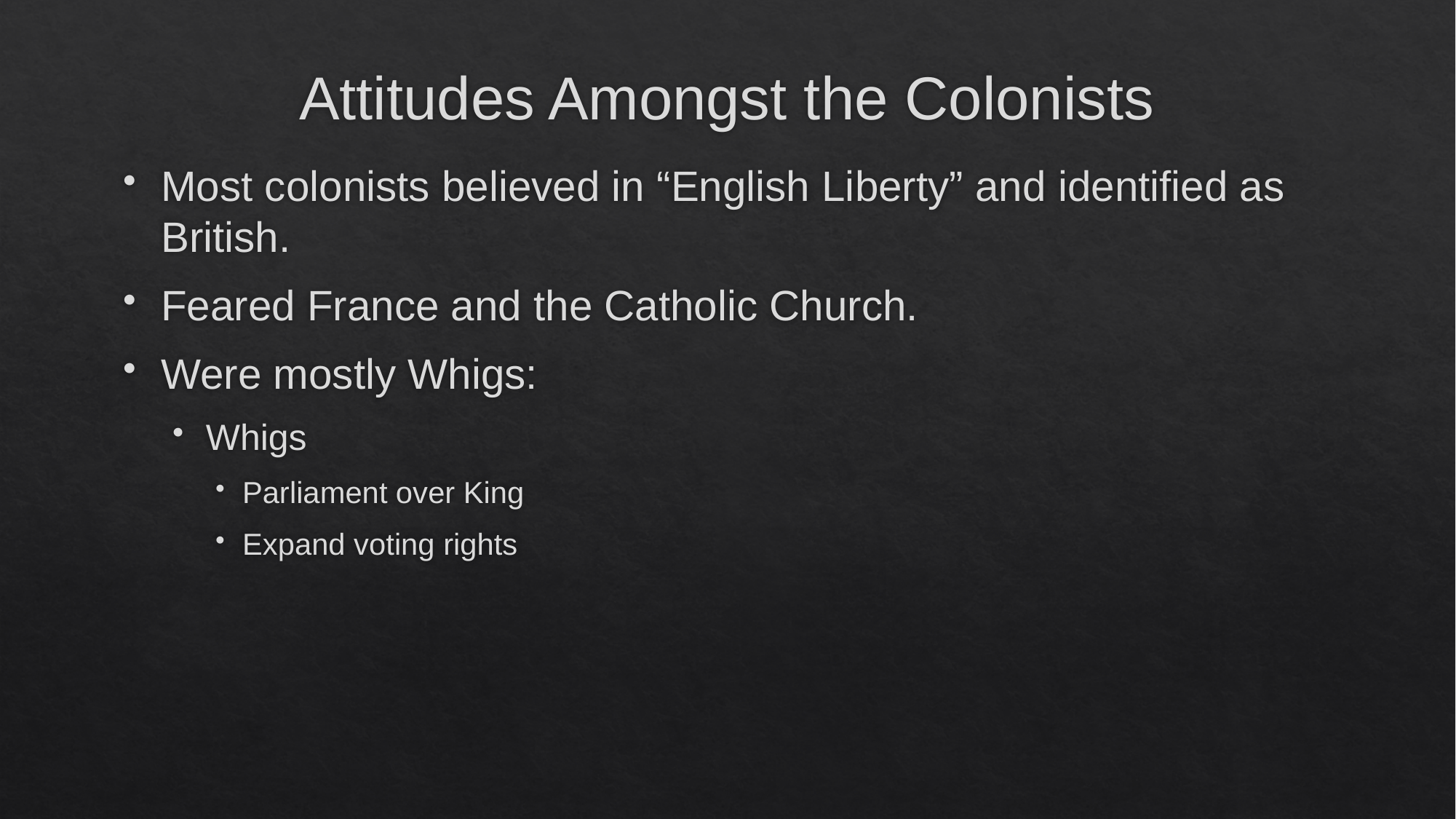

# Attitudes Amongst the Colonists
Most colonists believed in “English Liberty” and identified as British.
Feared France and the Catholic Church.
Were mostly Whigs:
Whigs
Parliament over King
Expand voting rights